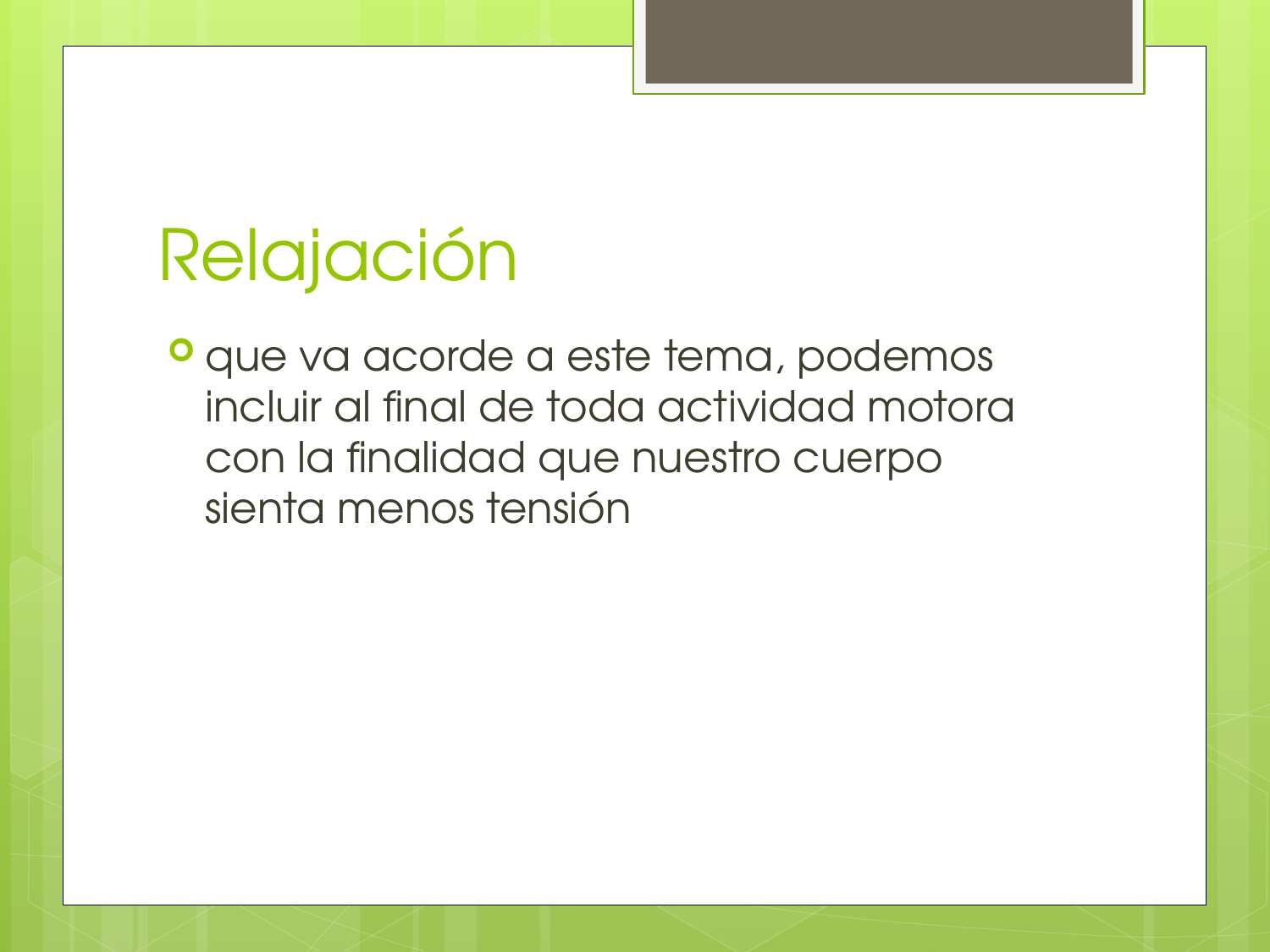

# Relajación
que va acorde a este tema, podemos incluir al final de toda actividad motora con la finalidad que nuestro cuerpo sienta menos tensión